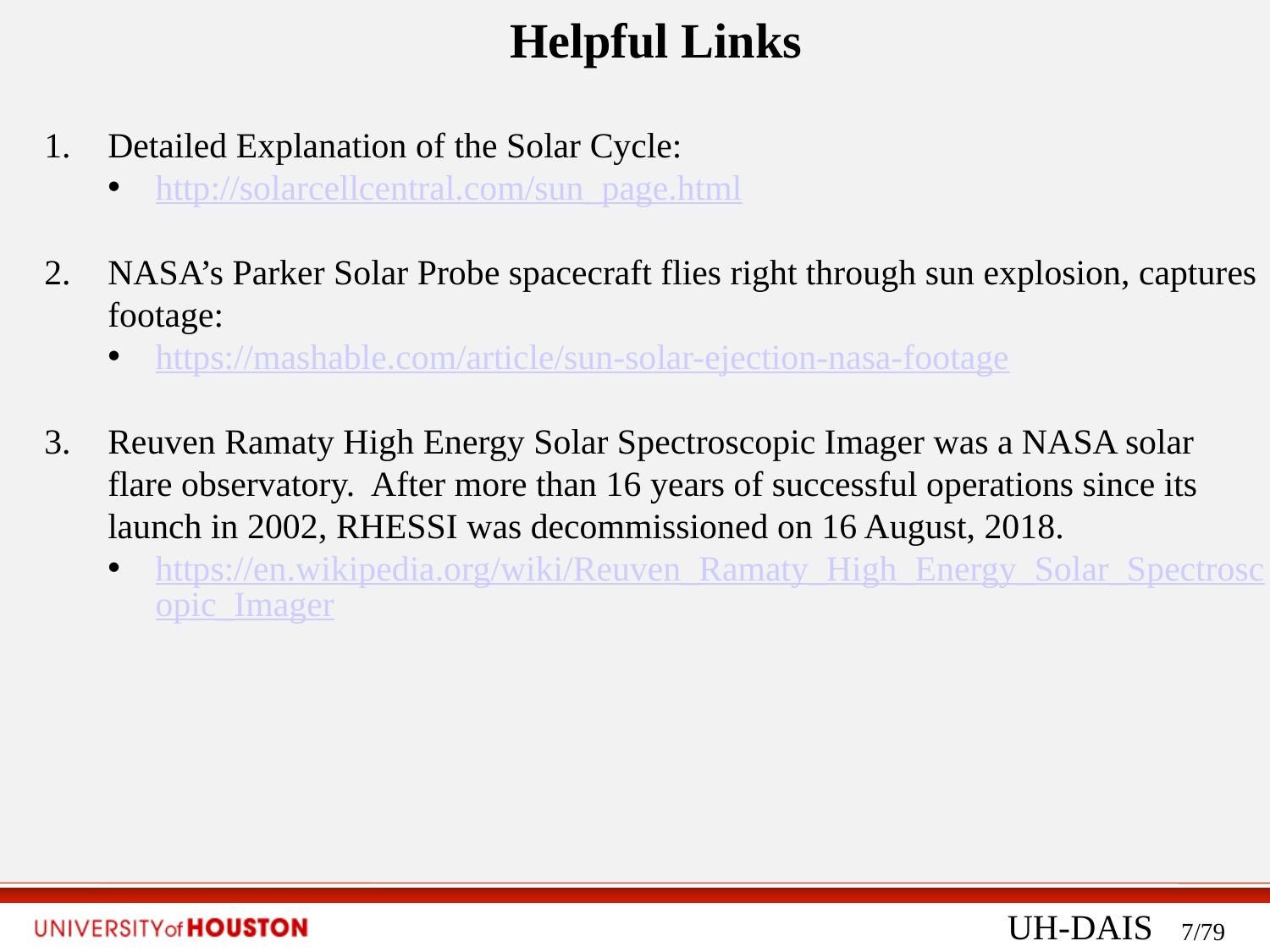

Helpful Links
Detailed Explanation of the Solar Cycle:
http://solarcellcentral.com/sun_page.html

NASA’s Parker Solar Probe spacecraft flies right through sun explosion, captures footage:
https://mashable.com/article/sun-solar-ejection-nasa-footage

Reuven Ramaty High Energy Solar Spectroscopic Imager was a NASA solar flare observatory.  After more than 16 years of successful operations since its launch in 2002, RHESSI was decommissioned on 16 August, 2018.
https://en.wikipedia.org/wiki/Reuven_Ramaty_High_Energy_Solar_Spectroscopic_Imager

UH-DAIS
7